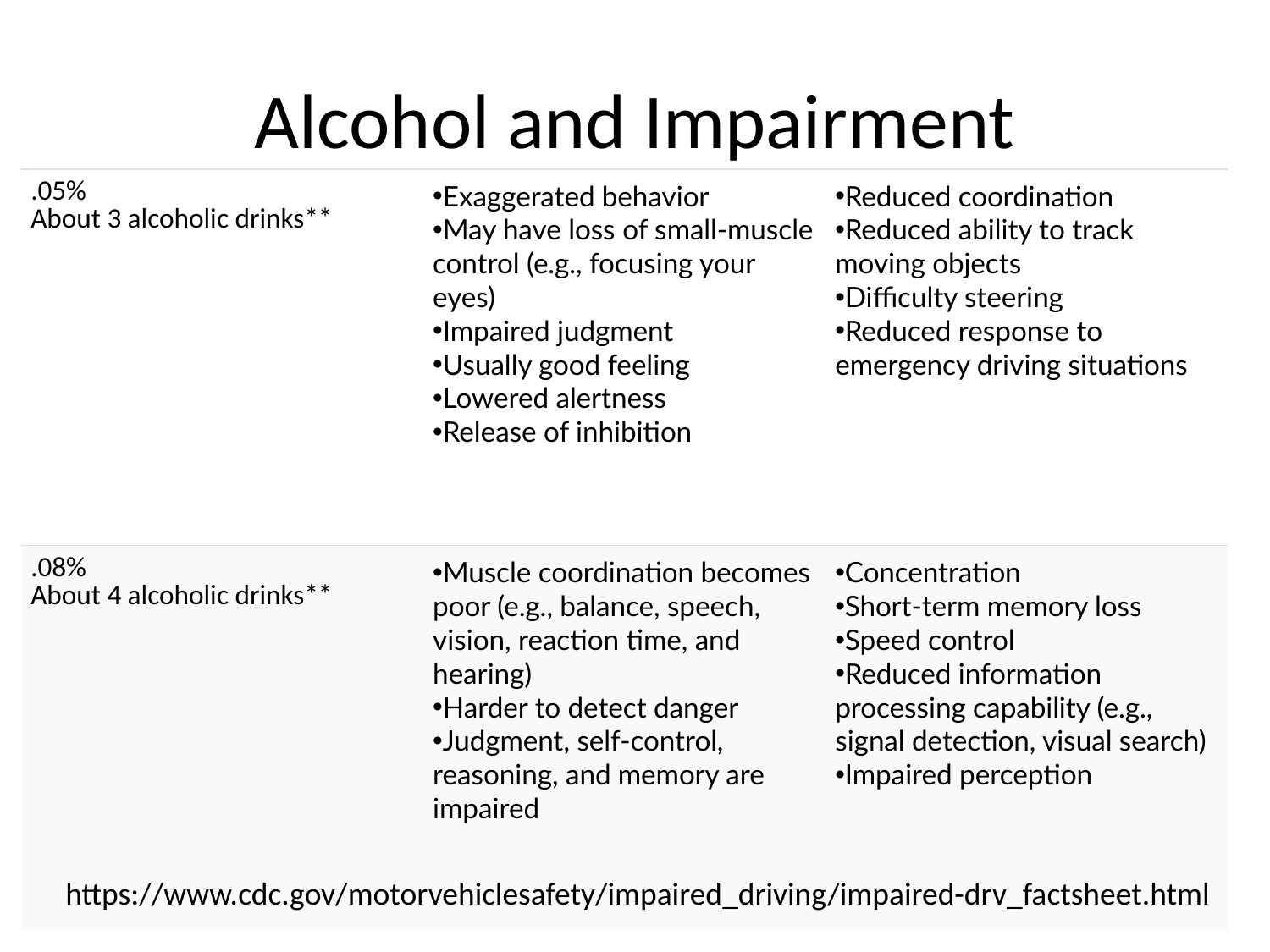

# Alcohol and Impairment
| .05% About 3 alcoholic drinks\*\* | Exaggerated behavior May have loss of small-muscle control (e.g., focusing your eyes) Impaired judgment Usually good feeling Lowered alertness Release of inhibition | Reduced coordination Reduced ability to track moving objects Difficulty steering Reduced response to emergency driving situations |
| --- | --- | --- |
| .08% About 4 alcoholic drinks\*\* | Muscle coordination becomes poor (e.g., balance, speech, vision, reaction time, and hearing) Harder to detect danger Judgment, self-control, reasoning, and memory are impaired | Concentration Short-term memory loss Speed control Reduced information processing capability (e.g., signal detection, visual search) Impaired perception |
https://www.cdc.gov/motorvehiclesafety/impaired_driving/impaired-drv_factsheet.html